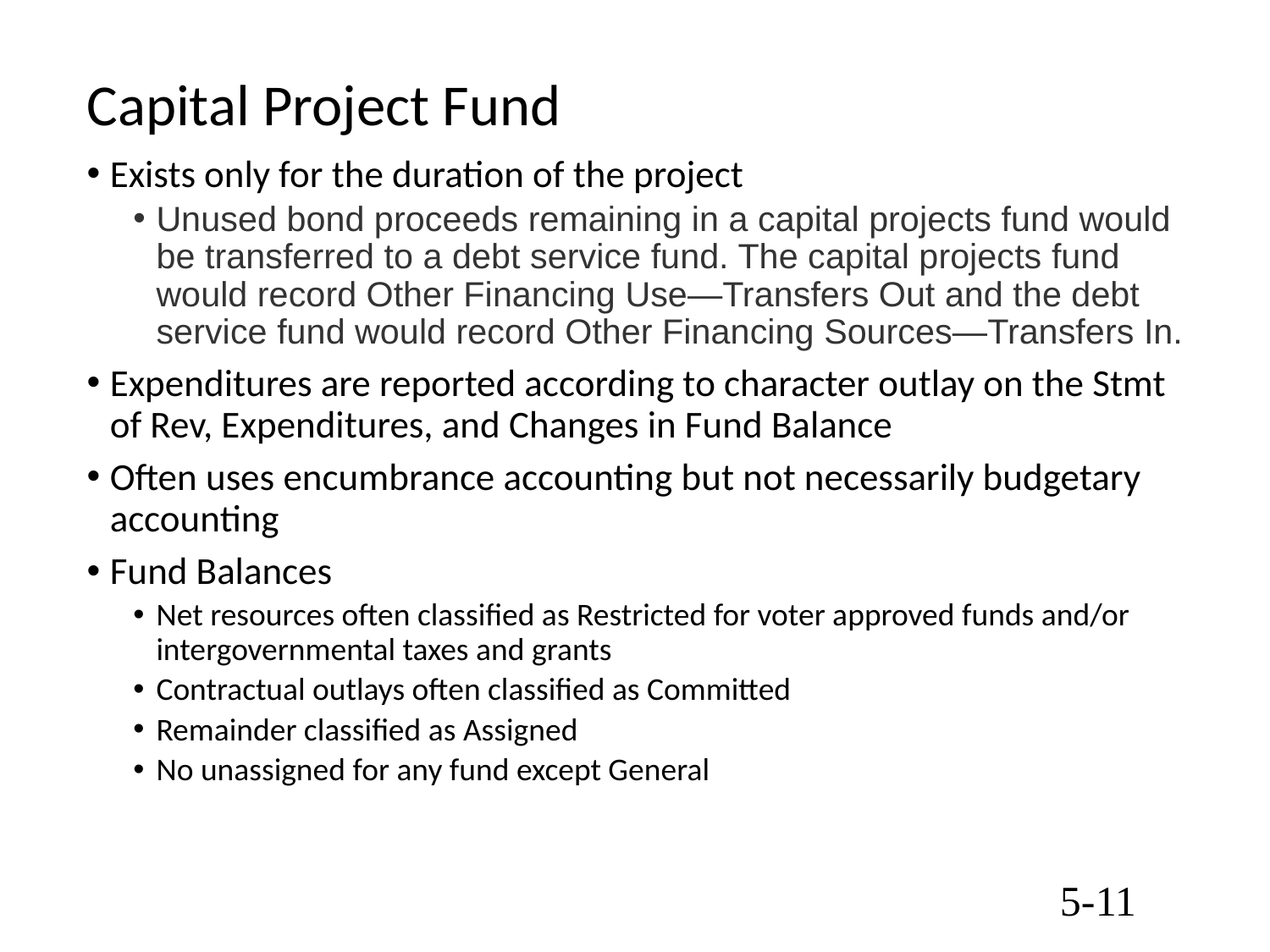

# Capital Project Fund
Exists only for the duration of the project
Unused bond proceeds remaining in a capital projects fund would be transferred to a debt service fund. The capital projects fund would record Other Financing Use—Transfers Out and the debt service fund would record Other Financing Sources—Transfers In.
Expenditures are reported according to character outlay on the Stmt of Rev, Expenditures, and Changes in Fund Balance
Often uses encumbrance accounting but not necessarily budgetary accounting
Fund Balances
Net resources often classified as Restricted for voter approved funds and/or intergovernmental taxes and grants
Contractual outlays often classified as Committed
Remainder classified as Assigned
No unassigned for any fund except General